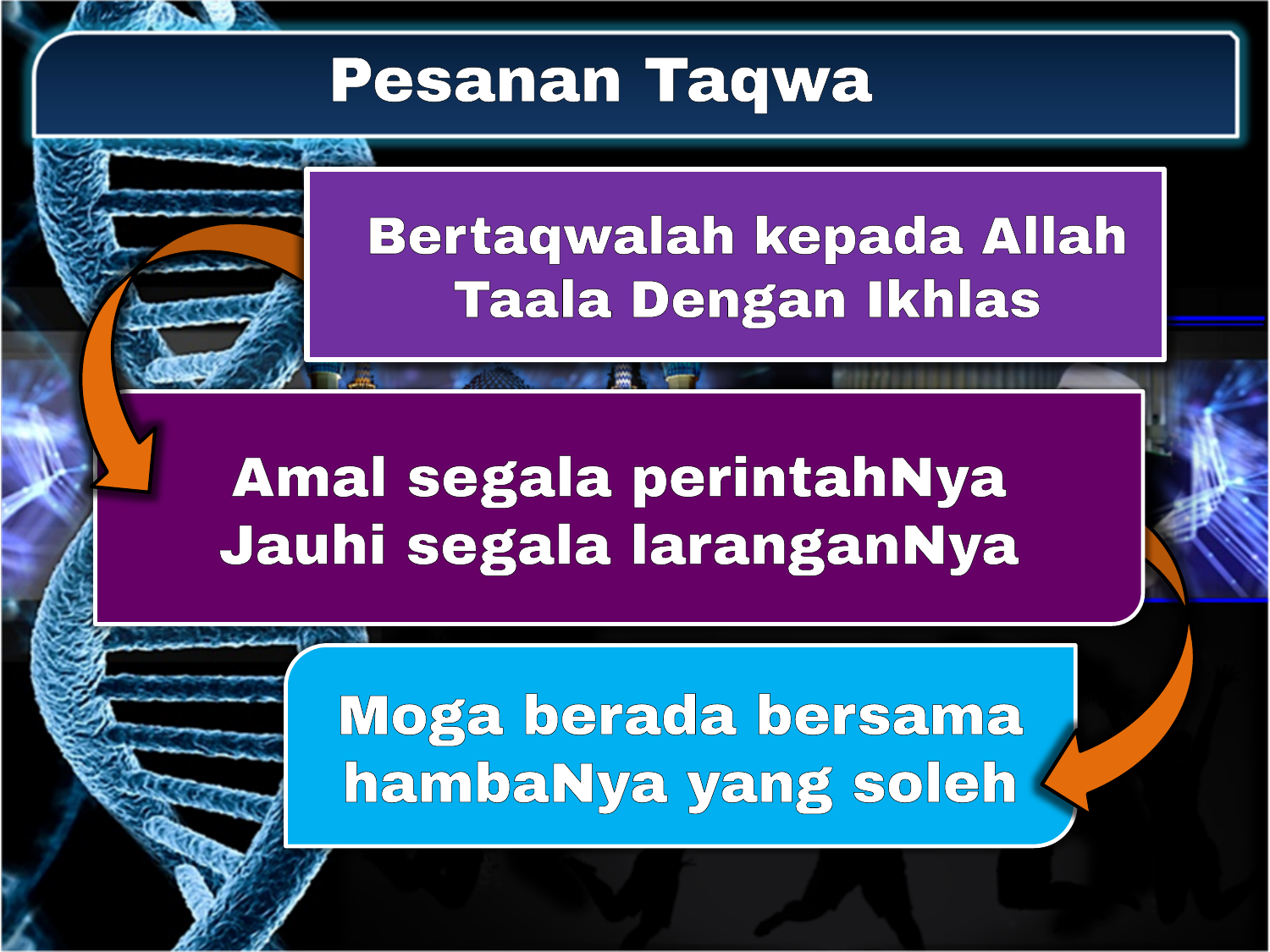

Pesanan Taqwa
Bertaqwalah kepada Allah Taala Dengan Ikhlas

Amal segala perintahNya
Jauhi segala laranganNya

Moga berada bersama hambaNya yang soleh